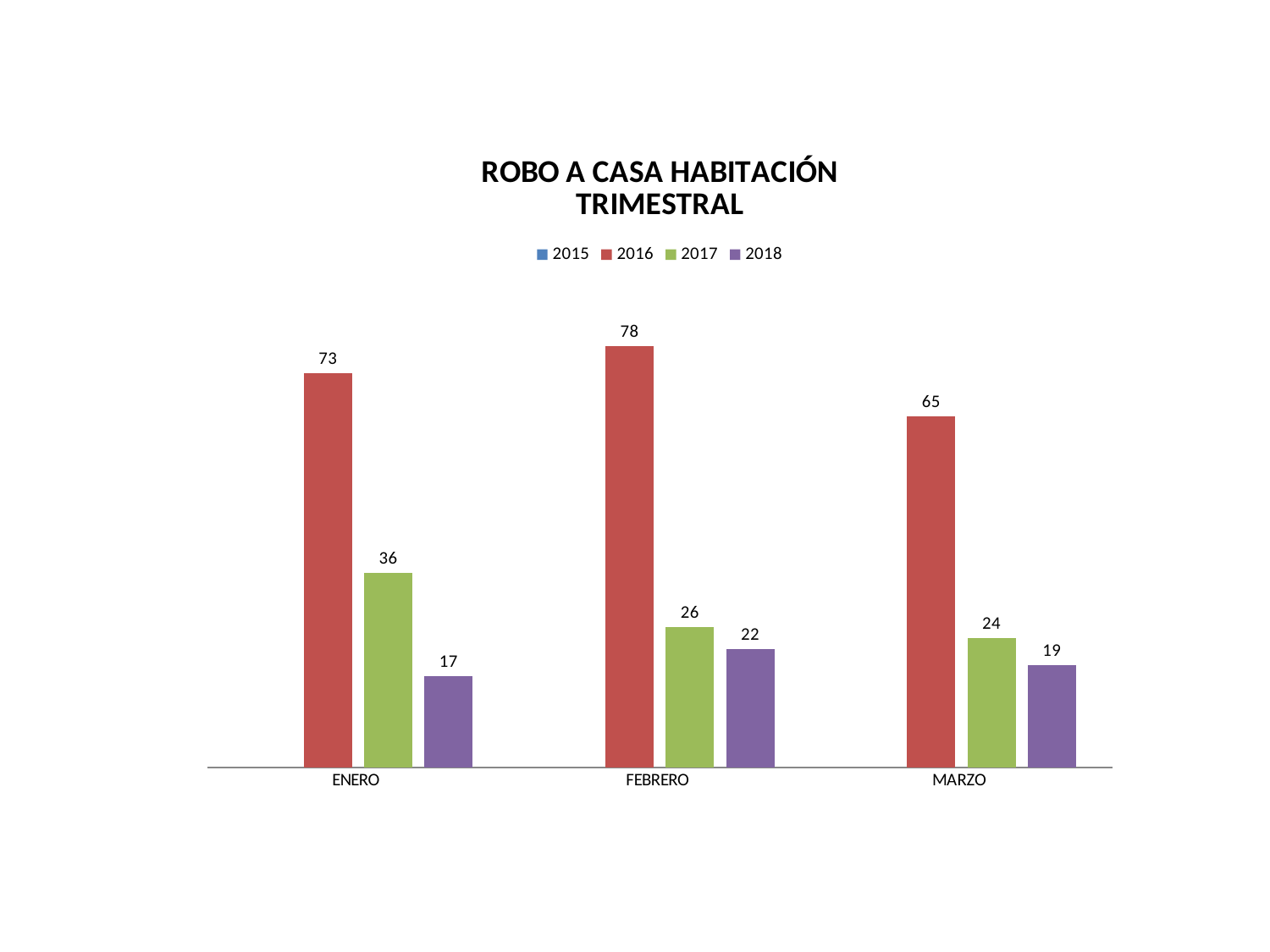

### Chart: ROBO A CASA HABITACIÓN
TRIMESTRAL

| Category | 2015 | 2016 | 2017 | 2018 |
|---|---|---|---|---|
| ENERO  | None | 73.0 | 36.0 | 17.0 |
| FEBRERO  | None | 78.0 | 26.0 | 22.0 |
| MARZO  | None | 65.0 | 24.0 | 19.0 |